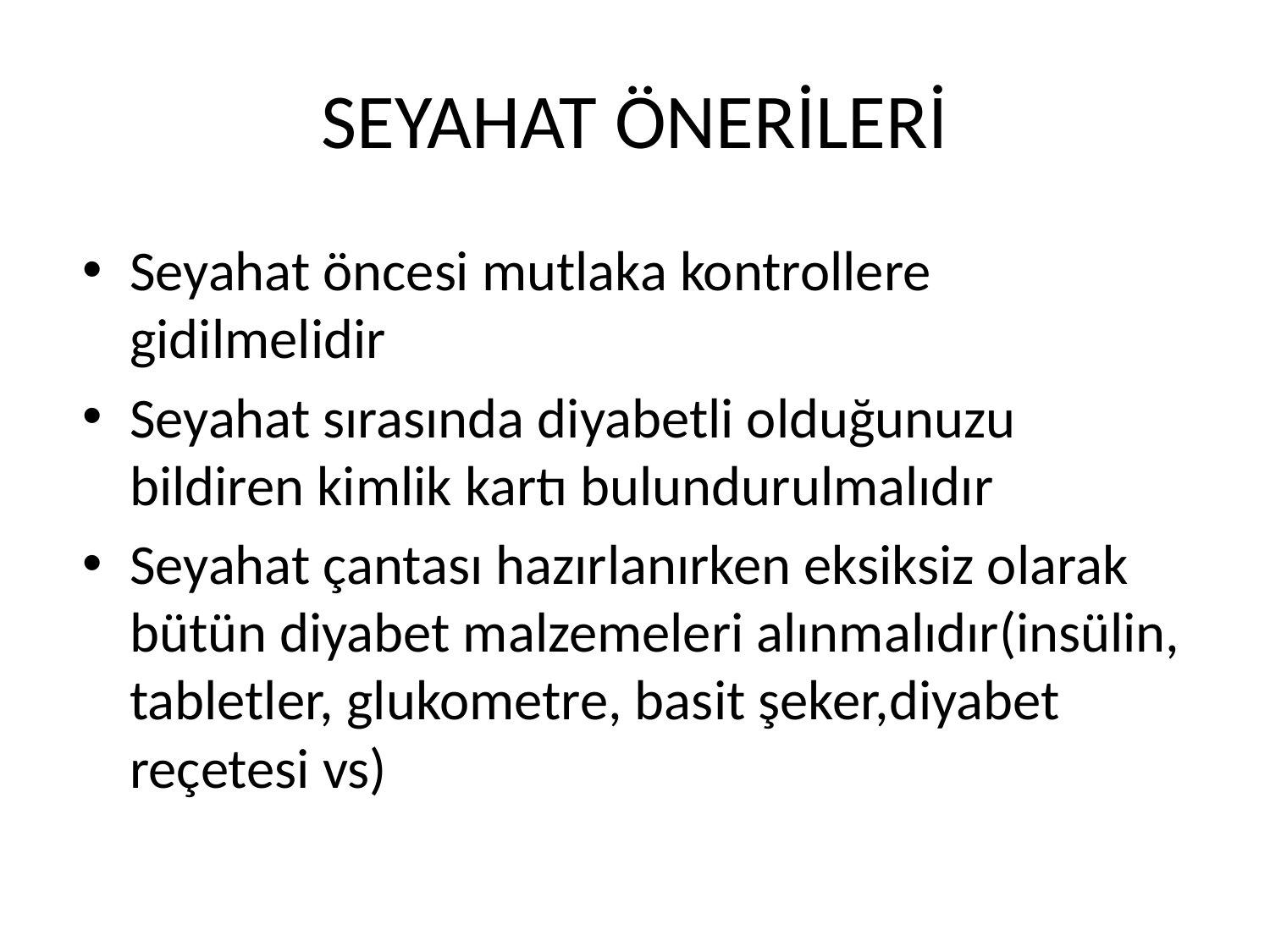

# SEYAHAT ÖNERİLERİ
Seyahat öncesi mutlaka kontrollere gidilmelidir
Seyahat sırasında diyabetli olduğunuzu bildiren kimlik kartı bulundurulmalıdır
Seyahat çantası hazırlanırken eksiksiz olarak bütün diyabet malzemeleri alınmalıdır(insülin, tabletler, glukometre, basit şeker,diyabet reçetesi vs)